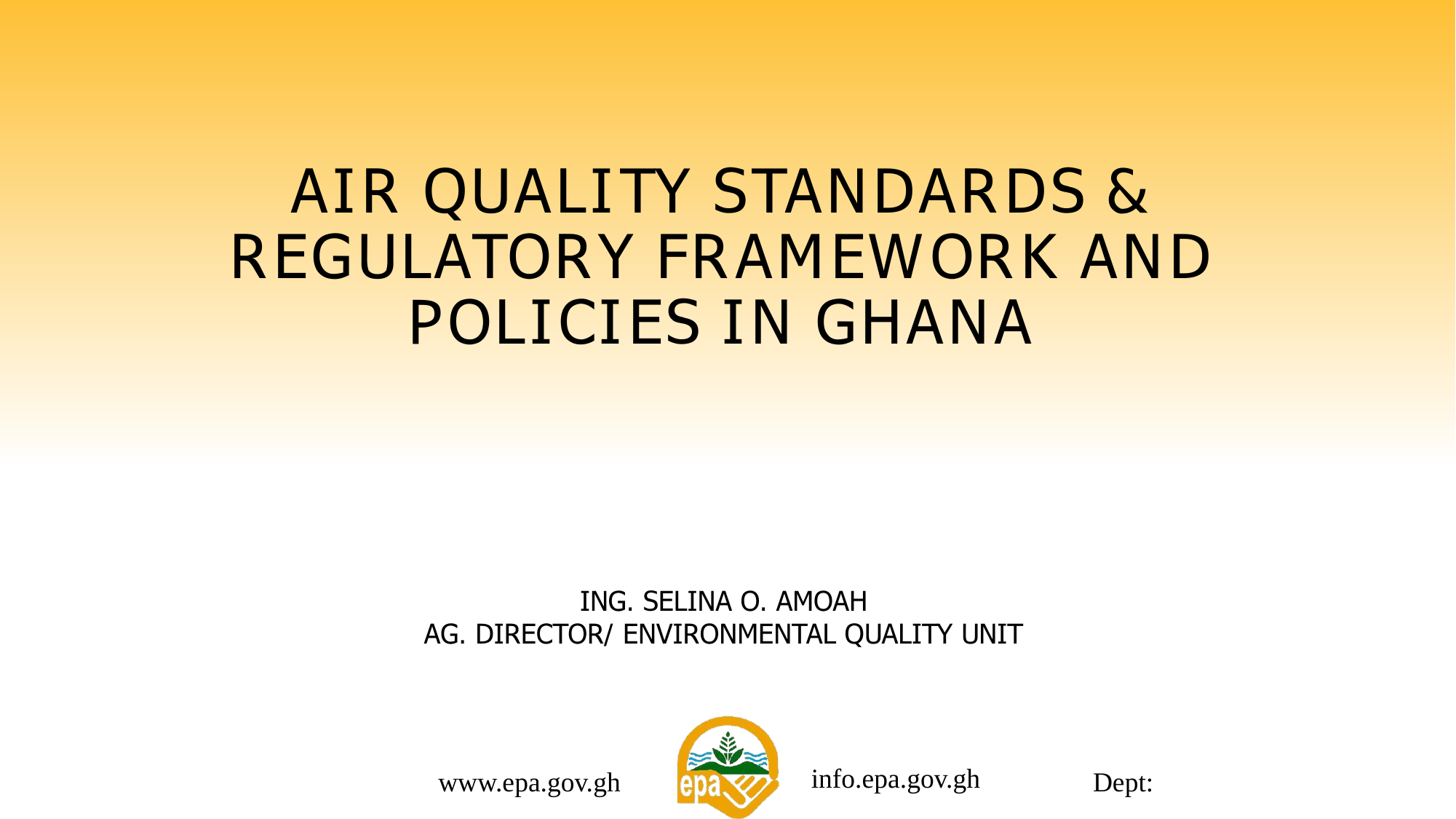

# AIR QUALITY STANDARDS & REGULATORY FRAMEWORK AND POLICIES IN GHANA

ING. SELINA O. AMOAH
AG. DIRECTOR/ ENVIRONMENTAL QUALITY UNIT